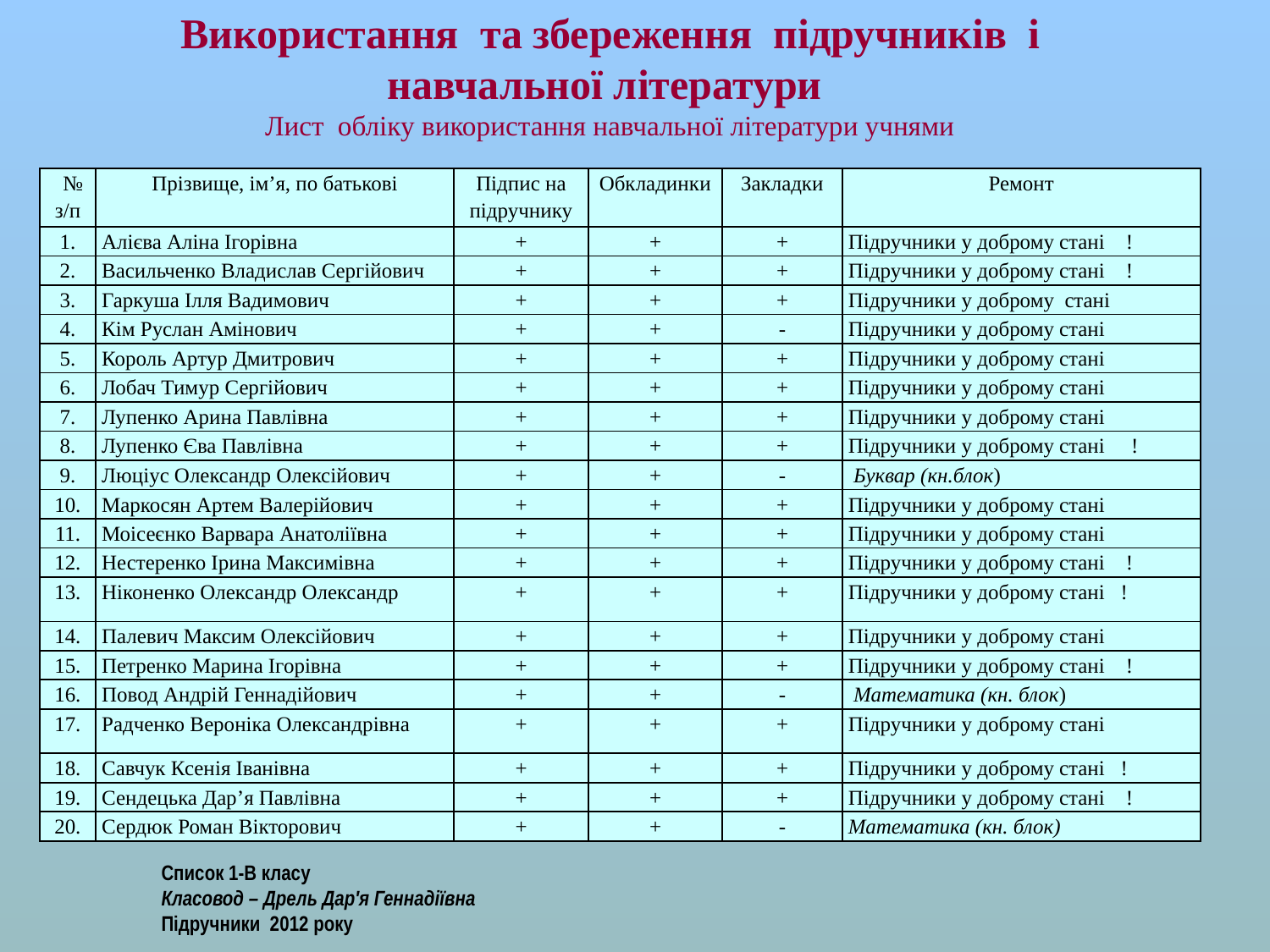

Використання  та збереження  підручників  і навчальної літератури
Лист  обліку використання навчальної літератури учнями

| № з/п | Прізвище, ім’я, по батькові | Підпис на підручнику | Обкладинки | Закладки | Ремонт |
| --- | --- | --- | --- | --- | --- |
| 1. | Алієва Аліна Ігорівна | + | + | + | Підручники у доброму стані ! |
| 2. | Васильченко Владислав Сергійович | + | + | + | Підручники у доброму стані ! |
| 3. | Гаркуша Ілля Вадимович | + | + | + | Підручники у доброму стані |
| 4. | Кім Руслан Амінович | + | + | - | Підручники у доброму стані |
| 5. | Король Артур Дмитрович | + | + | + | Підручники у доброму стані |
| 6. | Лобач Тимур Сергійович | + | + | + | Підручники у доброму стані |
| 7. | Лупенко Арина Павлівна | + | + | + | Підручники у доброму стані |
| 8. | Лупенко Єва Павлівна | + | + | + | Підручники у доброму стані ! |
| 9. | Люціус Олександр Олексійович | + | + | - | Буквар (кн.блок) |
| 10. | Маркосян Артем Валерійович | + | + | + | Підручники у доброму стані |
| 11. | Моісеєнко Варвара Анатоліївна | + | + | + | Підручники у доброму стані |
| 12. | Нестеренко Ірина Максимівна | + | + | + | Підручники у доброму стані ! |
| 13. | Ніконенко Олександр Олександр | + | + | + | Підручники у доброму стані ! |
| 14. | Палевич Максим Олексійович | + | + | + | Підручники у доброму стані |
| 15. | Петренко Марина Ігорівна | + | + | + | Підручники у доброму стані ! |
| 16. | Повод Андрій Геннадійович | + | + | - | Математика (кн. блок) |
| 17. | Радченко Вероніка Олександрівна | + | + | + | Підручники у доброму стані |
| 18. | Савчук Ксенія Іванівна | + | + | + | Підручники у доброму стані ! |
| 19. | Сендецька Дар’я Павлівна | + | + | + | Підручники у доброму стані ! |
| 20. | Сердюк Роман Вікторович | + | + | - | Математика (кн. блок) |
Список 1-В класу
Класовод – Дрель Дар′я Геннадіївна
Підручники  2012 року